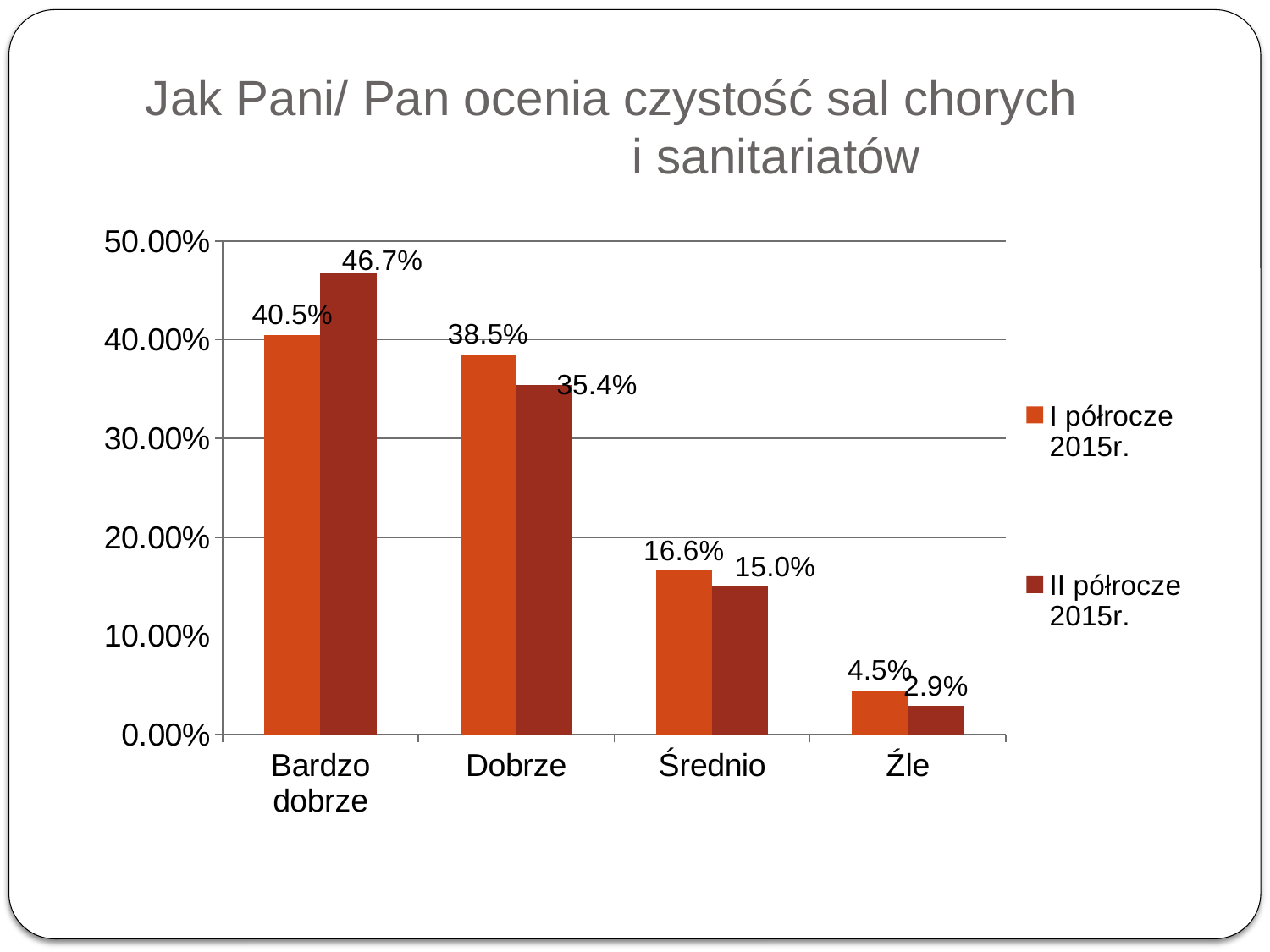

# Jak Pani/ Pan ocenia czystość sal chorych                         i sanitariatów

### Chart

| Category | I półrocze 2015r. | II półrocze 2015r. |
|---|---|---|
| Bardzo dobrze | 0.4050000000000001 | 0.4670000000000001 |
| Dobrze | 0.38500000000000045 | 0.3540000000000003 |
| Średnio | 0.166 | 0.1500000000000002 |
| Źle | 0.04500000000000001 | 0.029 |